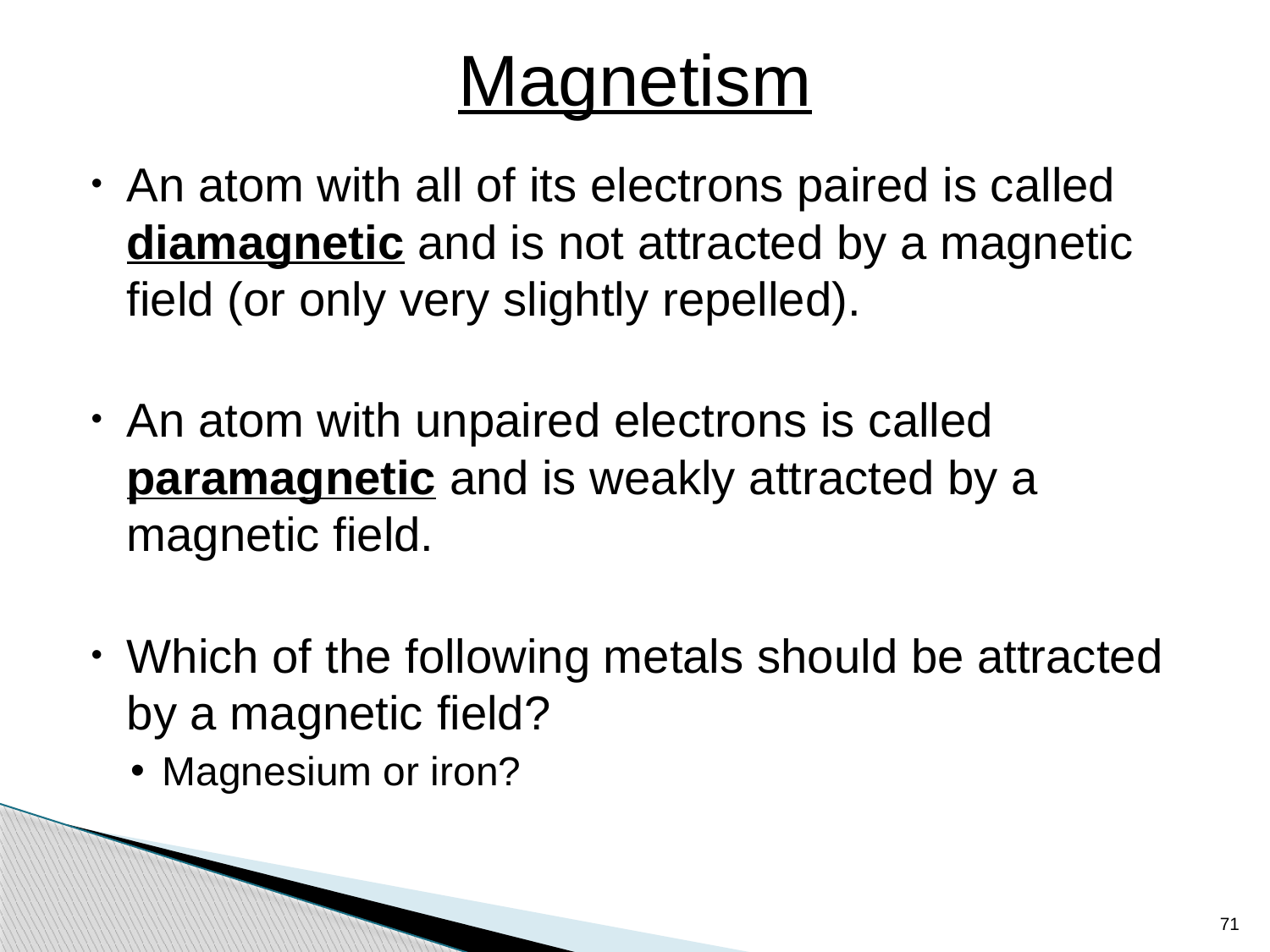

# Magnetism
An atom with all of its electrons paired is called diamagnetic and is not attracted by a magnetic field (or only very slightly repelled).
An atom with unpaired electrons is called paramagnetic and is weakly attracted by a magnetic field.
Which of the following metals should be attracted by a magnetic field?
Magnesium or iron?
71